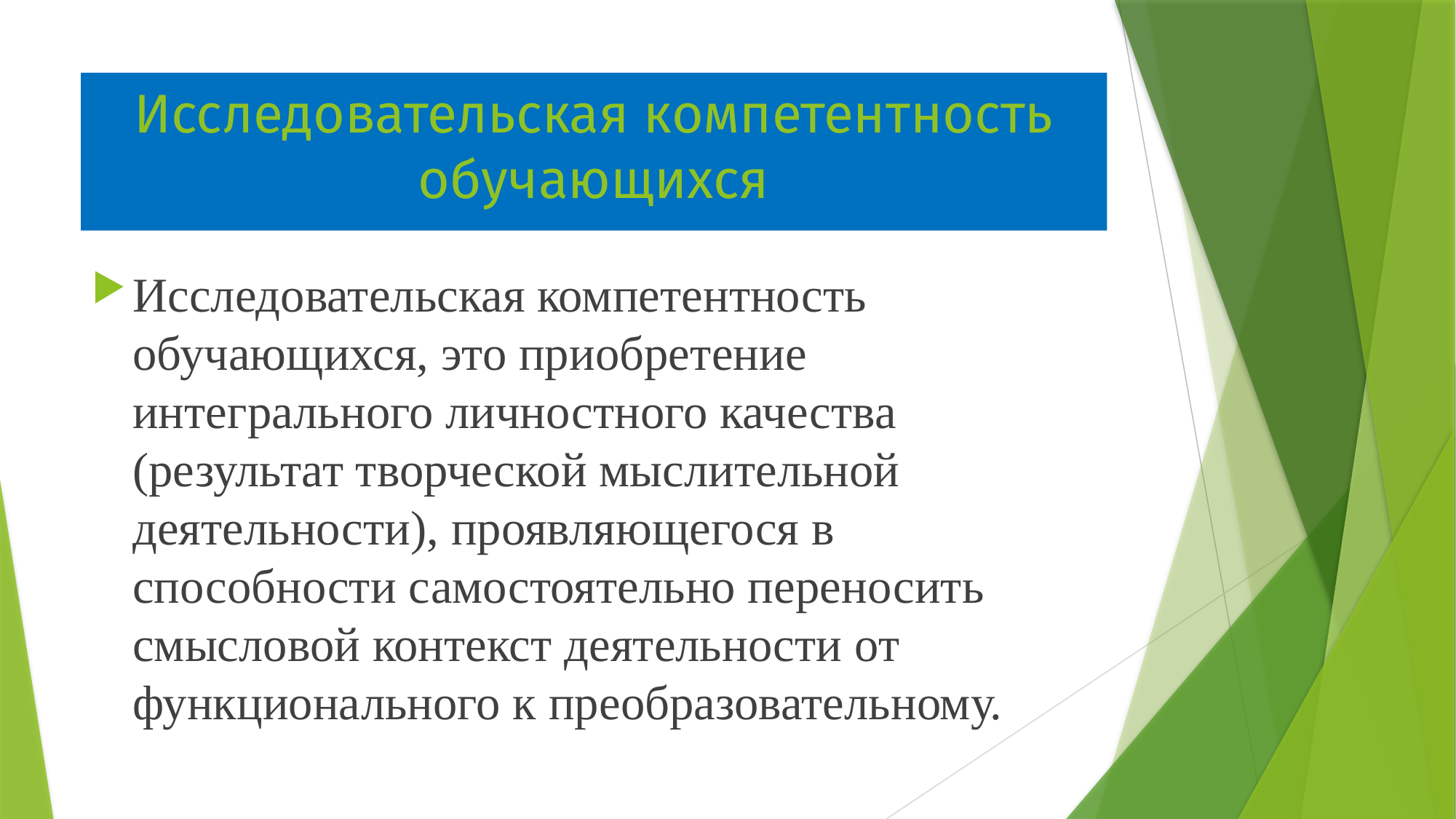

# Исследовательская компетентность обучающихся
Исследовательская компетентность обучающихся, это приобретение интегрального личностного качества (результат творческой мыслительной деятельности), проявляющегося в способности самостоятельно переносить смысловой контекст деятельности от функционального к преобразовательному.